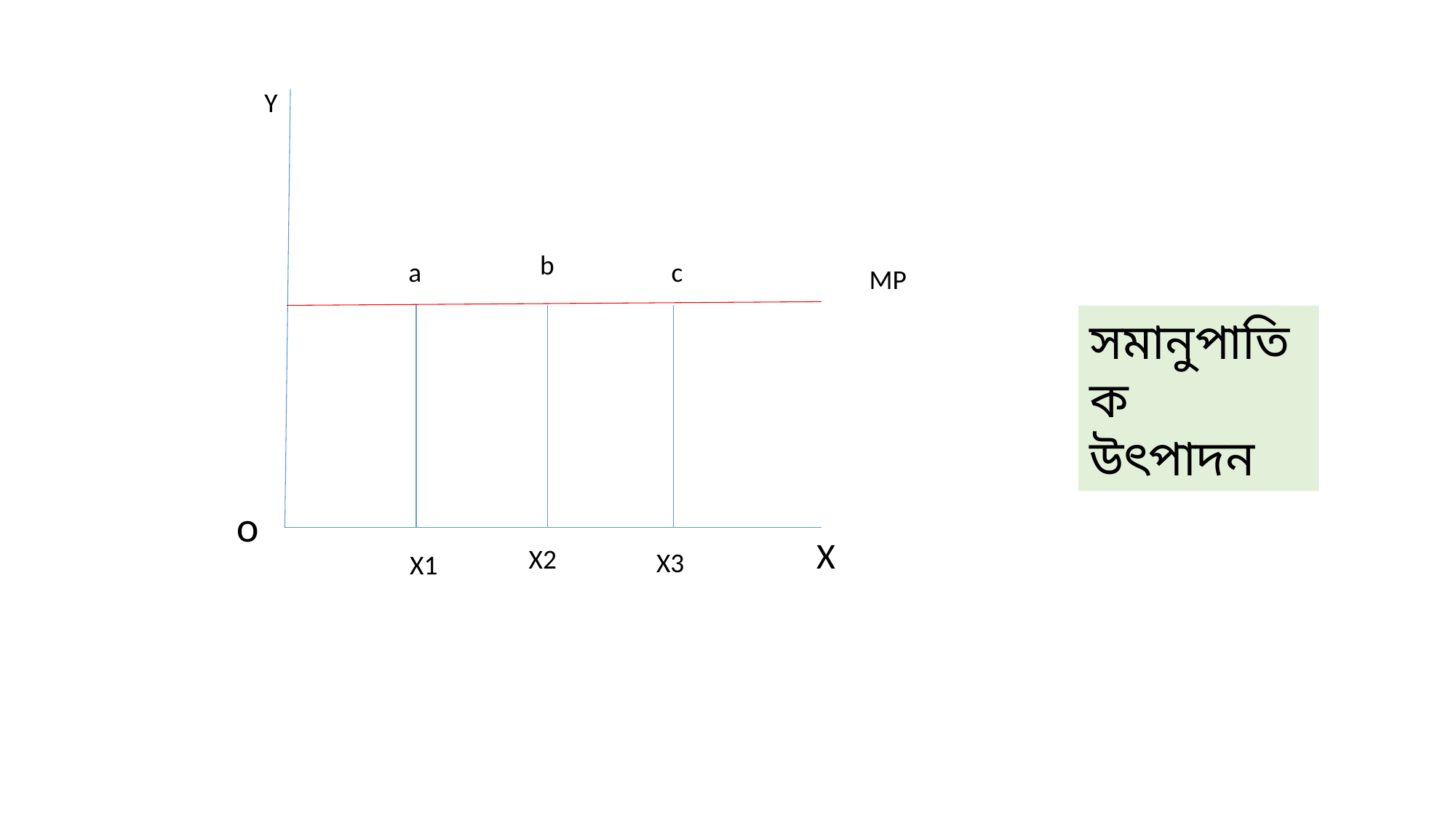

Y
      b
      c
      a
      MP
            o
            X2
              X3
      X
     X1
সমানুপাতিক          উৎপাদন